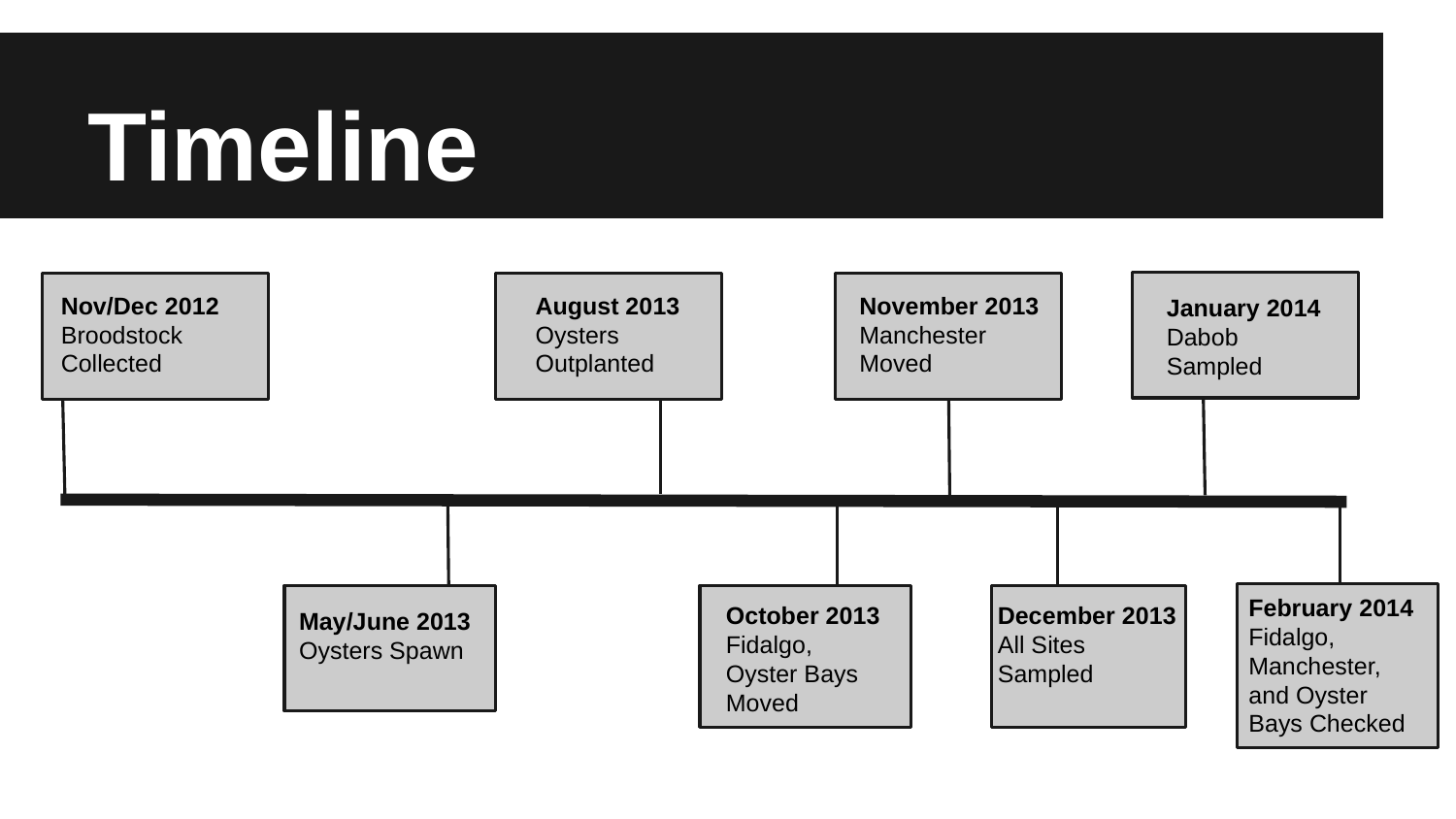

# Timeline

Nov/Dec 2012
Broodstock Collected
November 2013
Manchester Moved
August 2013
Oysters Outplanted
January 2014
Dabob Sampled
February 2014
Fidalgo, Manchester, and Oyster Bays Checked

October 2013
Fidalgo, Oyster Bays Moved
December 2013
All Sites Sampled

May/June 2013
Oysters Spawn